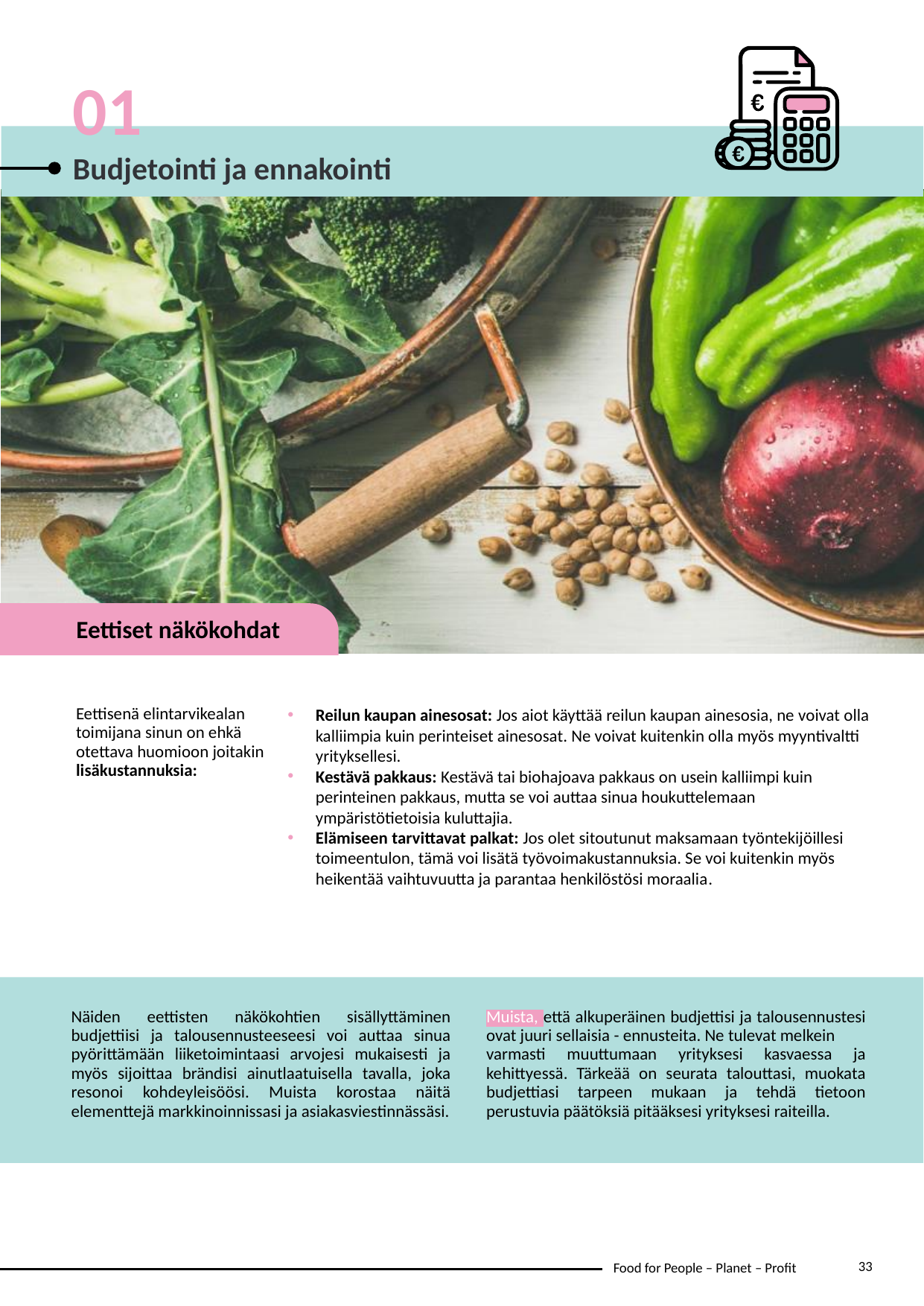

01

Budjetointi ja ennakointi

Eettiset näkökohdat
Eettisenä elintarvikealan toimijana sinun on ehkä otettava huomioon joitakin lisäkustannuksia:
Reilun kaupan ainesosat: Jos aiot käyttää reilun kaupan ainesosia, ne voivat olla kalliimpia kuin perinteiset ainesosat. Ne voivat kuitenkin olla myös myyntivaltti yrityksellesi.
Kestävä pakkaus: Kestävä tai biohajoava pakkaus on usein kalliimpi kuin perinteinen pakkaus, mutta se voi auttaa sinua houkuttelemaan ympäristötietoisia kuluttajia.
Elämiseen tarvittavat palkat: Jos olet sitoutunut maksamaan työntekijöillesi toimeentulon, tämä voi lisätä työvoimakustannuksia. Se voi kuitenkin myös heikentää vaihtuvuutta ja parantaa henkilöstösi moraalia.

Näiden eettisten näkökohtien sisällyttäminen budjettiisi ja talousennusteeseesi voi auttaa sinua pyörittämään liiketoimintaasi arvojesi mukaisesti ja myös sijoittaa brändisi ainutlaatuisella tavalla, joka resonoi kohdeyleisöösi. Muista korostaa näitä elementtejä markkinoinnissasi ja asiakasviestinnässäsi.

Muista, että alkuperäinen budjettisi ja talousennustesi ovat juuri sellaisia ​​- ennusteita. Ne tulevat melkein
varmasti muuttumaan yrityksesi kasvaessa ja kehittyessä. Tärkeää on seurata talouttasi, muokata budjettiasi tarpeen mukaan ja tehdä tietoon perustuvia päätöksiä pitääksesi yrityksesi raiteilla.

33